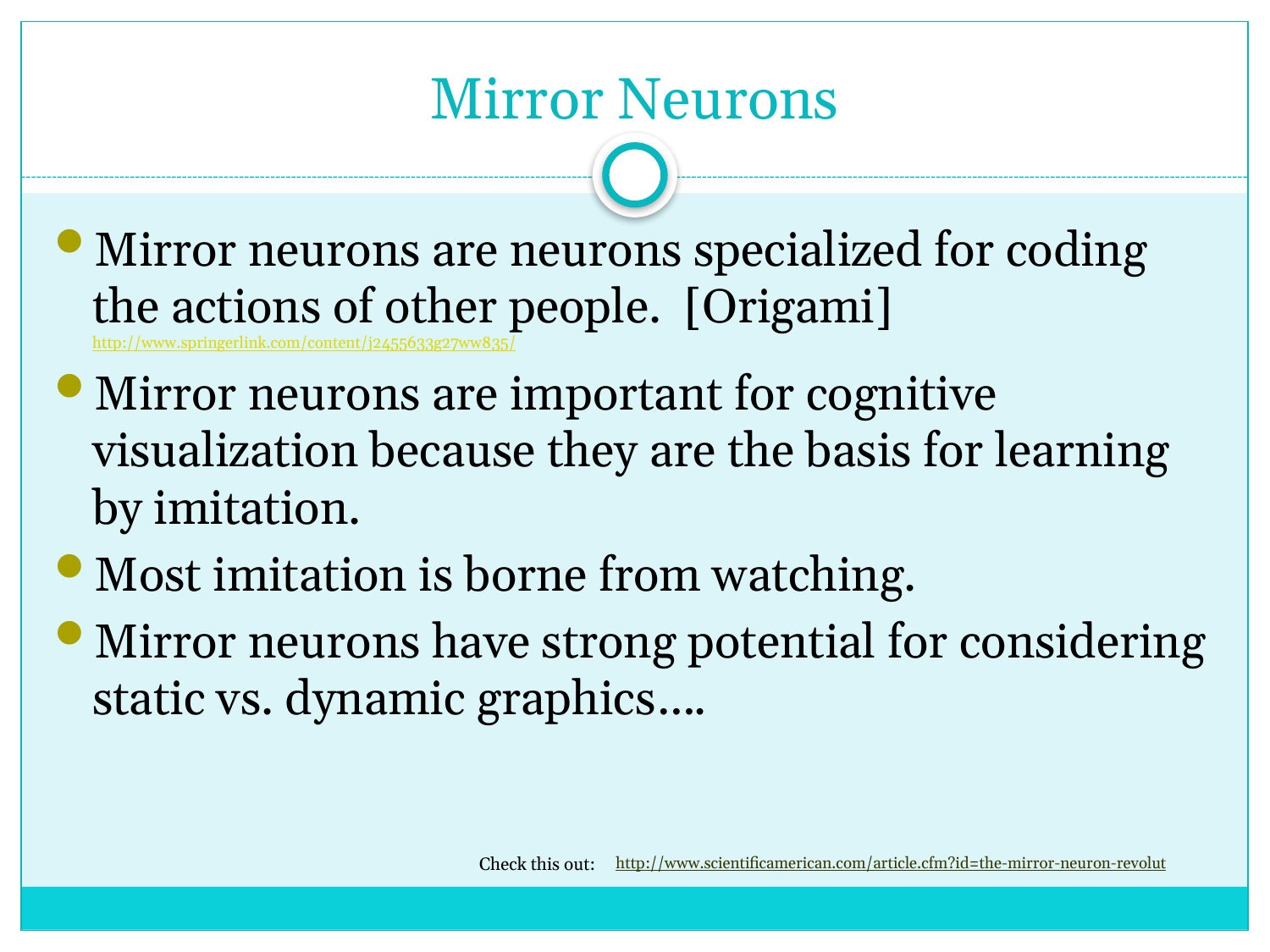

# Mirror Neurons
Mirror neurons are neurons specialized for coding the actions of other people.  [Origami] http://www.springerlink.com/content/j2455633g27ww835/
Mirror neurons are important for cognitive visualization because they are the basis for learning by imitation.
Most imitation is borne from watching.
Mirror neurons have strong potential for considering static vs. dynamic graphics….
Check this out:
http://www.scientificamerican.com/article.cfm?id=the-mirror-neuron-revolut